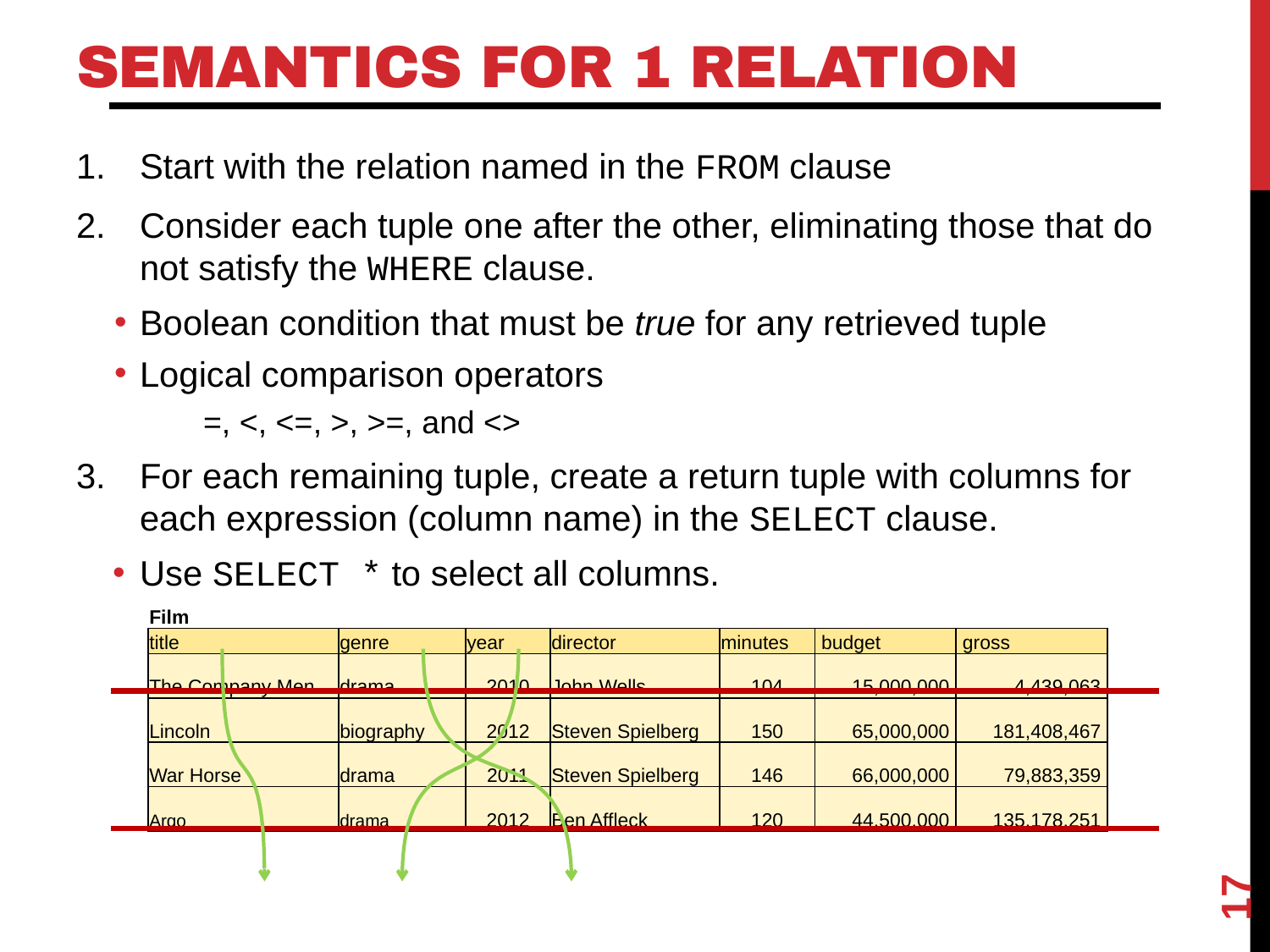

# Semantics for 1 Relation
Start with the relation named in the FROM clause
Consider each tuple one after the other, eliminating those that do not satisfy the WHERE clause.
Boolean condition that must be true for any retrieved tuple
Logical comparison operators
=, <, <=, >, >=, and <>
For each remaining tuple, create a return tuple with columns for each expression (column name) in the SELECT clause.
Use SELECT * to select all columns.
| Film |  |  |  |  |  |  |
| --- | --- | --- | --- | --- | --- | --- |
| title | genre | year | director | minutes | budget | gross |
| The Company Men | drama | 2010 | John Wells | 104 | 15,000,000 | 4,439,063 |
| Lincoln | biography | 2012 | Steven Spielberg | 150 | 65,000,000 | 181,408,467 |
| War Horse | drama | 2011 | Steven Spielberg | 146 | 66,000,000 | 79,883,359 |
| Argo | drama | 2012 | Ben Affleck | 120 | 44,500,000 | 135,178,251 |
17